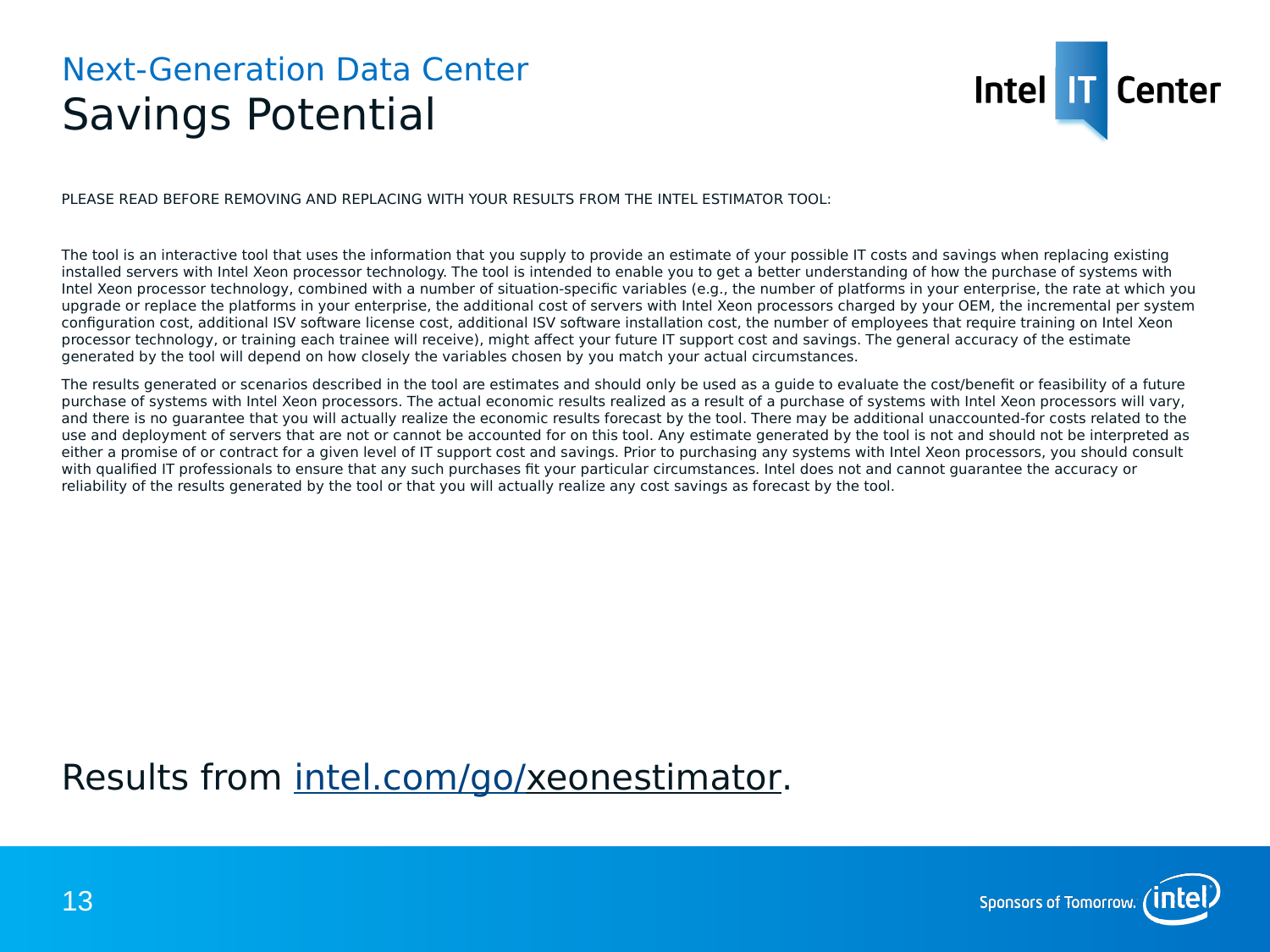

# Next-Generation Data Center Savings Potential
PLEASE READ BEFORE REMOVING AND REPLACING WITH YOUR RESULTS FROM THE INTEL ESTIMATOR TOOL:

The tool is an interactive tool that uses the information that you supply to provide an estimate of your possible IT costs and savings when replacing existing installed servers with Intel Xeon processor technology. The tool is intended to enable you to get a better understanding of how the purchase of systems with Intel Xeon processor technology, combined with a number of situation-specific variables (e.g., the number of platforms in your enterprise, the rate at which you upgrade or replace the platforms in your enterprise, the additional cost of servers with Intel Xeon processors charged by your OEM, the incremental per system configuration cost, additional ISV software license cost, additional ISV software installation cost, the number of employees that require training on Intel Xeon processor technology, or training each trainee will receive), might affect your future IT support cost and savings. The general accuracy of the estimate generated by the tool will depend on how closely the variables chosen by you match your actual circumstances.
The results generated or scenarios described in the tool are estimates and should only be used as a guide to evaluate the cost/benefit or feasibility of a future purchase of systems with Intel Xeon processors. The actual economic results realized as a result of a purchase of systems with Intel Xeon processors will vary, and there is no guarantee that you will actually realize the economic results forecast by the tool. There may be additional unaccounted-for costs related to the use and deployment of servers that are not or cannot be accounted for on this tool. Any estimate generated by the tool is not and should not be interpreted as either a promise of or contract for a given level of IT support cost and savings. Prior to purchasing any systems with Intel Xeon processors, you should consult with qualified IT professionals to ensure that any such purchases fit your particular circumstances. Intel does not and cannot guarantee the accuracy or reliability of the results generated by the tool or that you will actually realize any cost savings as forecast by the tool.

Results from intel.com/go/xeonestimator.
13